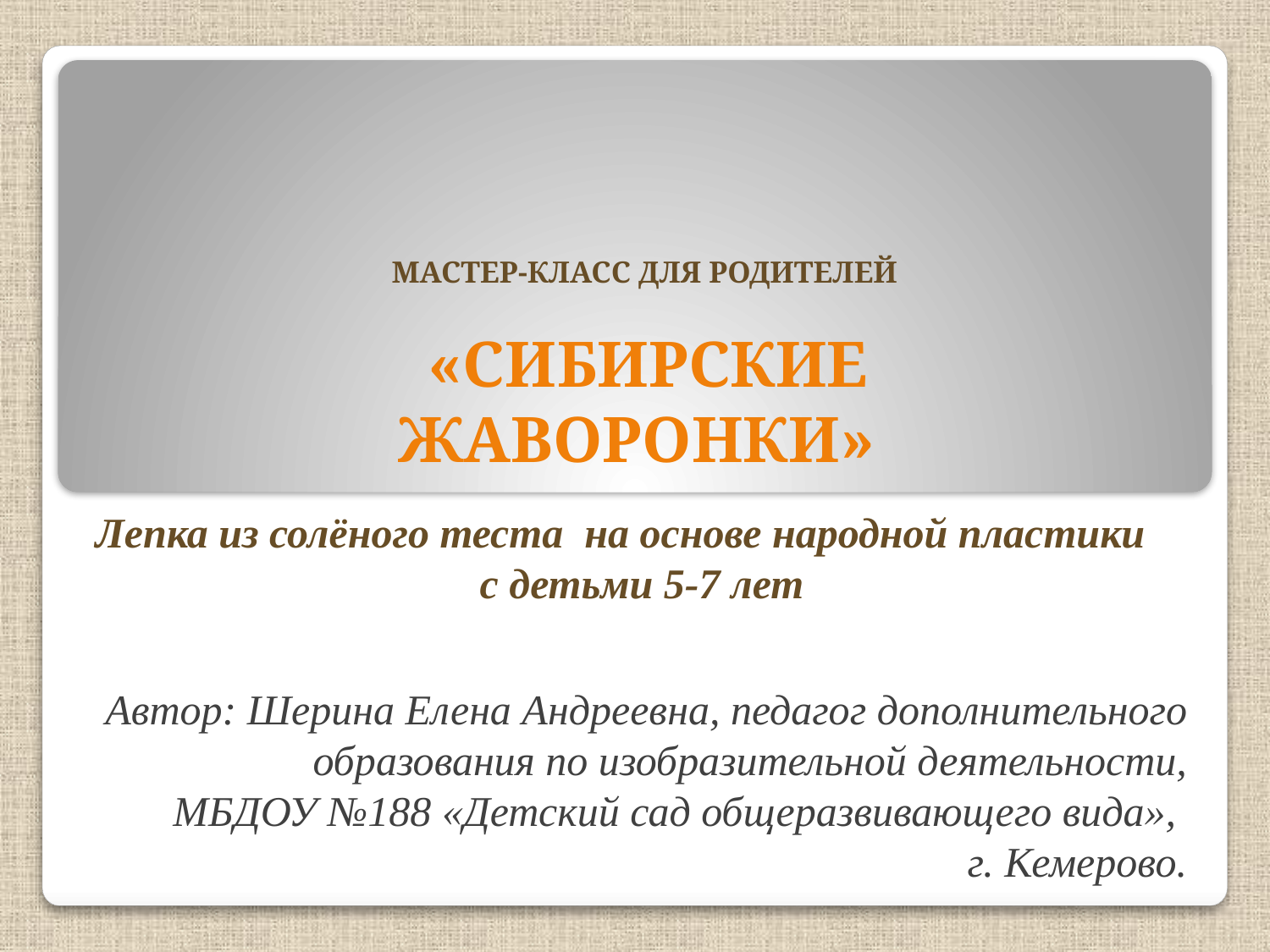

# МАСТЕР-КЛАСС ДЛЯ РОДИТЕЛЕЙ «СИБИРСКИЕ ЖАВОРОНКИ»
Лепка из солёного теста  на основе народной пластики
с детьми 5-7 лет
Автор: Шерина Елена Андреевна, педагог дополнительного образования по изобразительной деятельности,
МБДОУ №188 «Детский сад общеразвивающего вида»,
г. Кемерово.